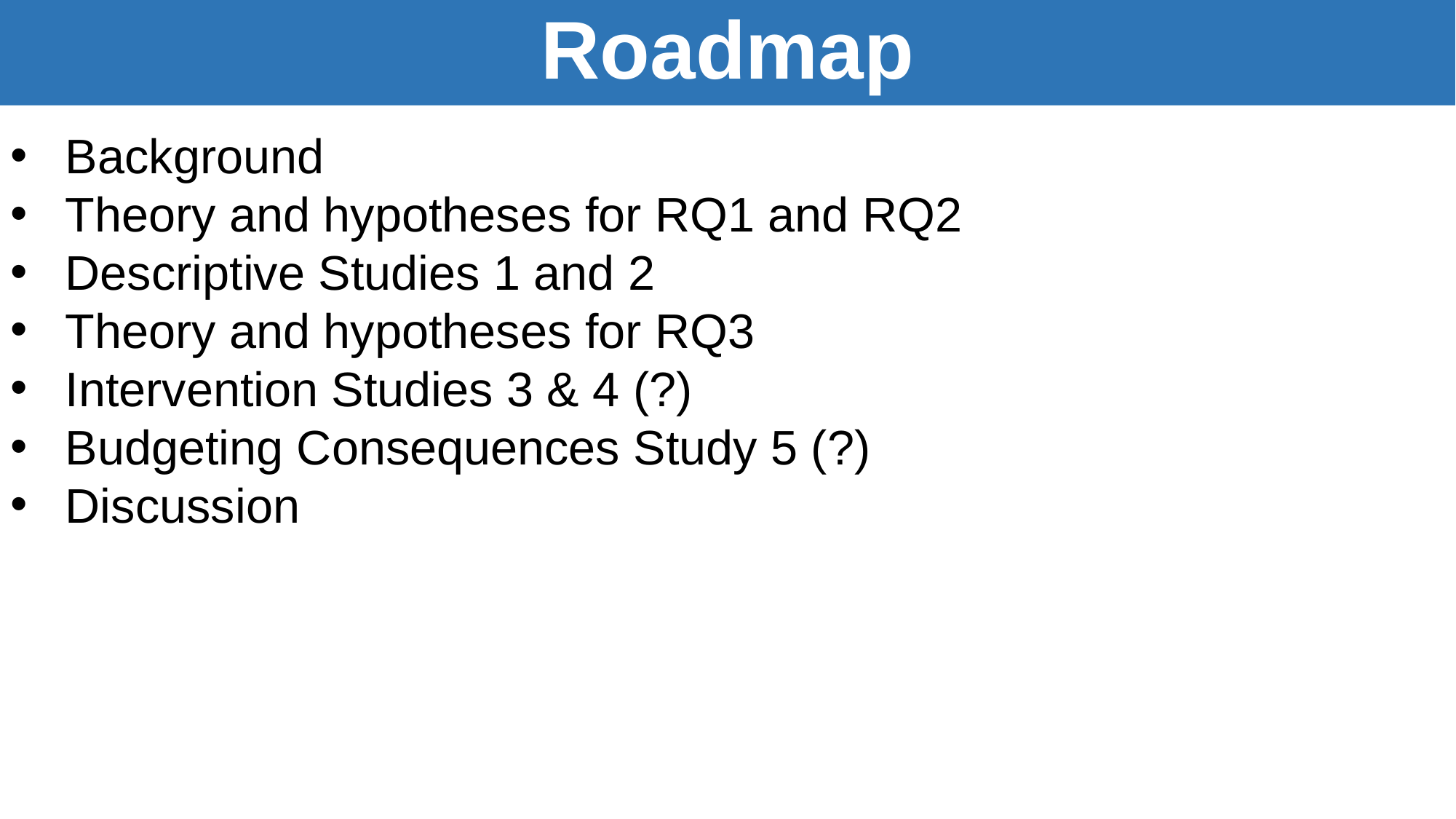

# Roadmap

Background
Theory and hypotheses for RQ1 and RQ2
Descriptive Studies 1 and 2
Theory and hypotheses for RQ3
Intervention Studies 3 & 4 (?)
Budgeting Consequences Study 5 (?)
Discussion